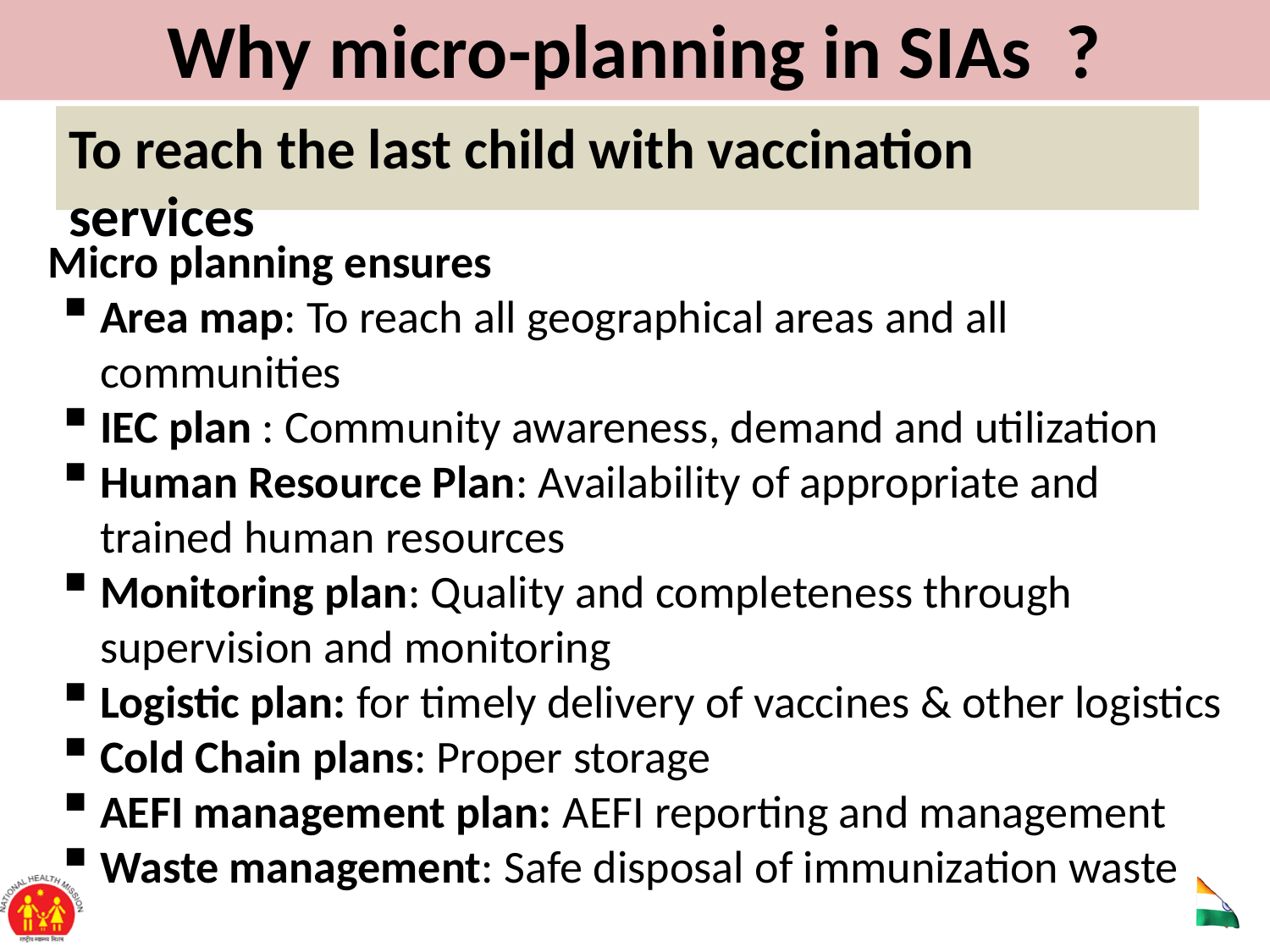

# Why micro-planning in SIAs  ?
To reach the last child with vaccination  services
 Micro planning ensures
Area map: To reach all geographical areas and all communities
IEC plan : Community awareness, demand and utilization
Human Resource Plan: Availability of appropriate and trained human resources
Monitoring plan: Quality and completeness through supervision and monitoring
Logistic plan: for timely delivery of vaccines & other logistics
Cold Chain plans: Proper storage
AEFI management plan: AEFI reporting and management
Waste management: Safe disposal of immunization waste